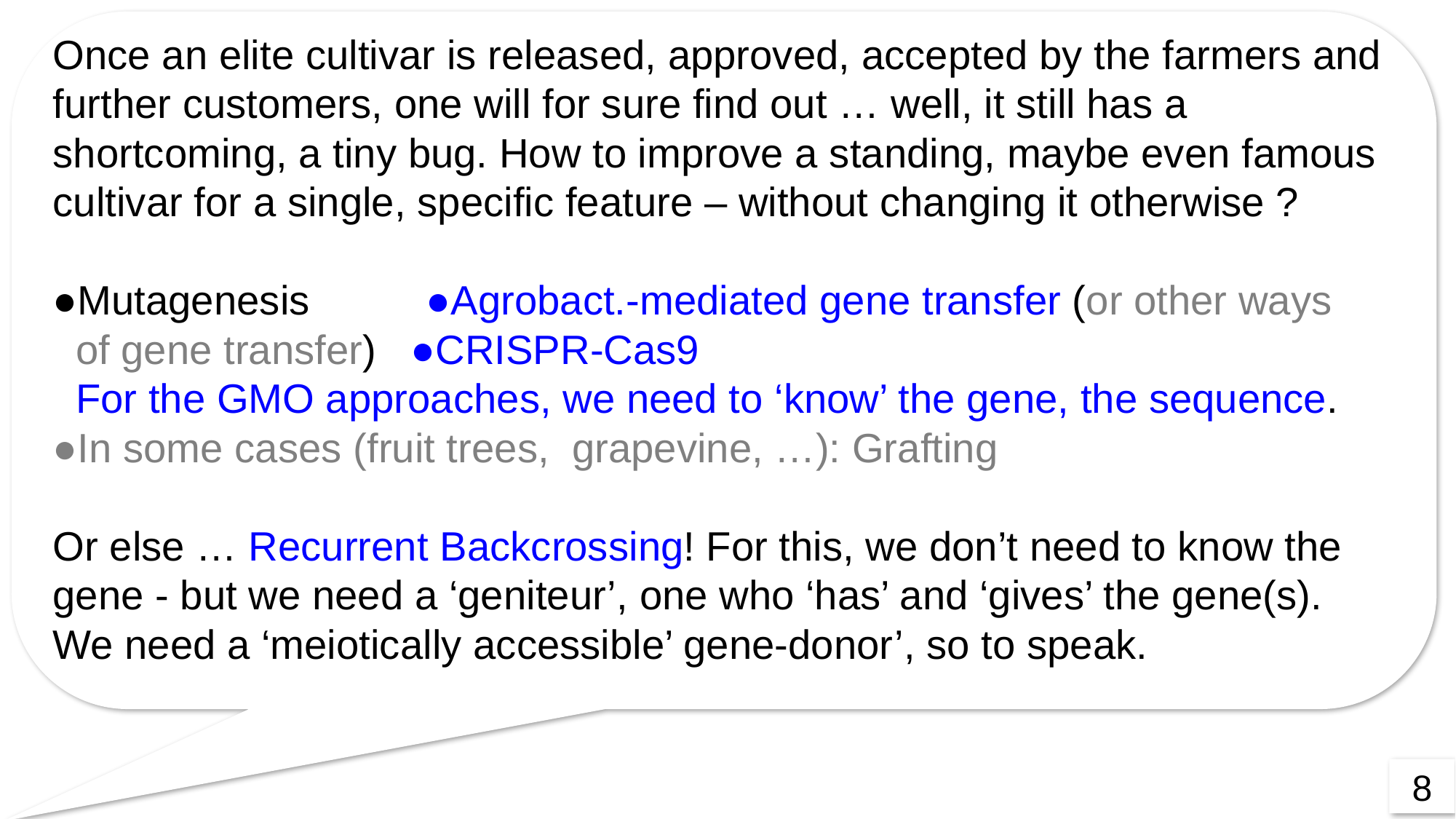

Once an elite cultivar is released, approved, accepted by the farmers and further customers, one will for sure find out … well, it still has a shortcoming, a tiny bug. How to improve a standing, maybe even famous cultivar for a single, specific feature – without changing it otherwise ?

●Mutagenesis   	    ●Agrobact.-mediated gene transfer (or other ways
  of gene transfer)   ●CRISPR-Cas9
  For the GMO approaches, we need to ‘know’ the gene, the sequence.
●In some cases (fruit trees,  grapevine, …): Grafting

Or else … Recurrent Backcrossing! For this, we don’t need to know the gene - but we need a ‘geniteur’, one who ‘has’ and ‘gives’ the gene(s).
We need a ‘meiotically accessible’ gene-donor’, so to speak.
8